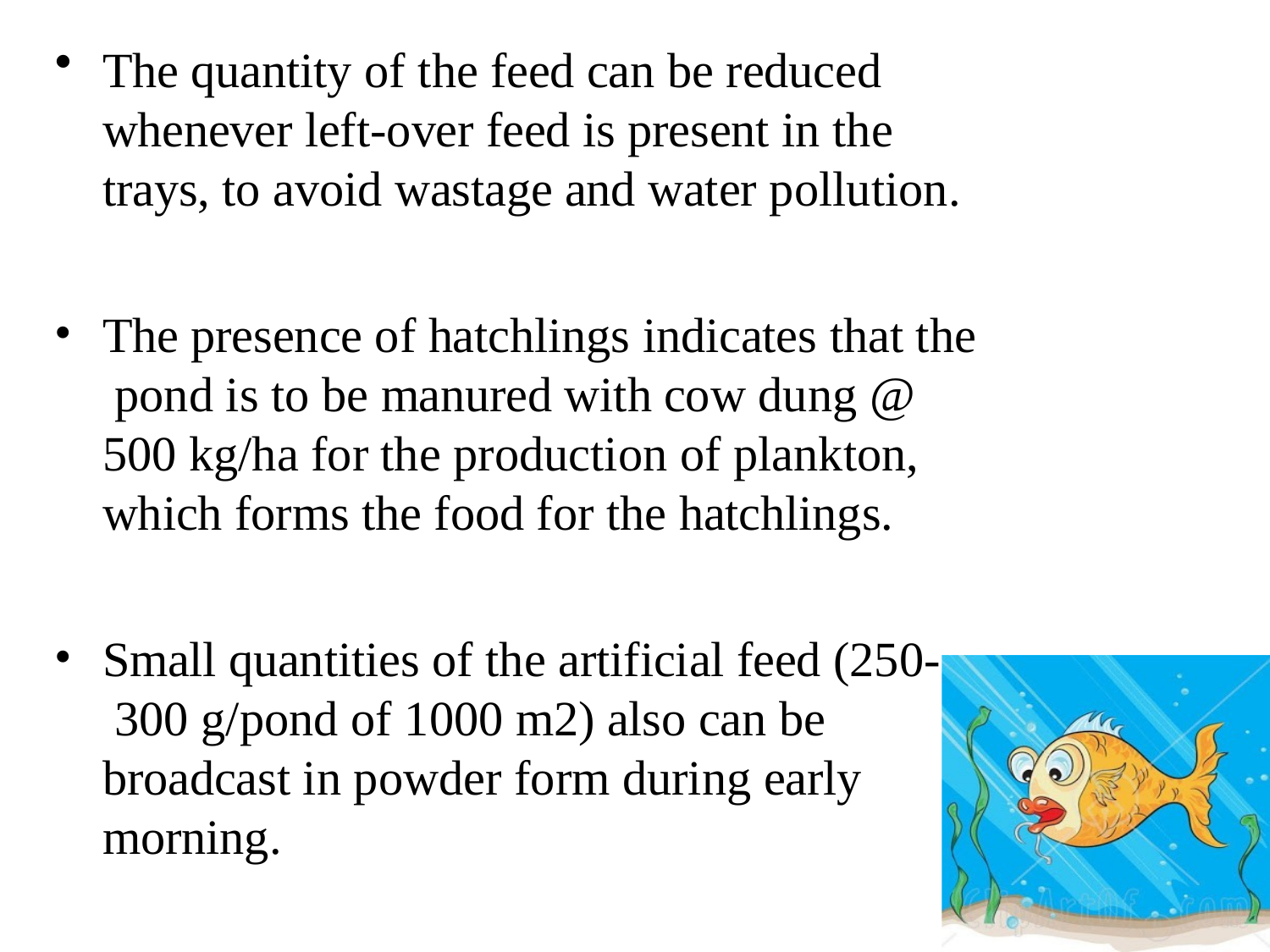

The quantity of the feed can be reduced  whenever left-over feed is present in the  trays, to avoid wastage and water pollution.

The presence of hatchlings indicates that the  pond is to be manured with cow dung @  500 kg/ha for the production of plankton,  which forms the food for the hatchlings.

Small quantities of the artificial feed (250-  300 g/pond of 1000 m2) also can be  broadcast in powder form during early  morning.